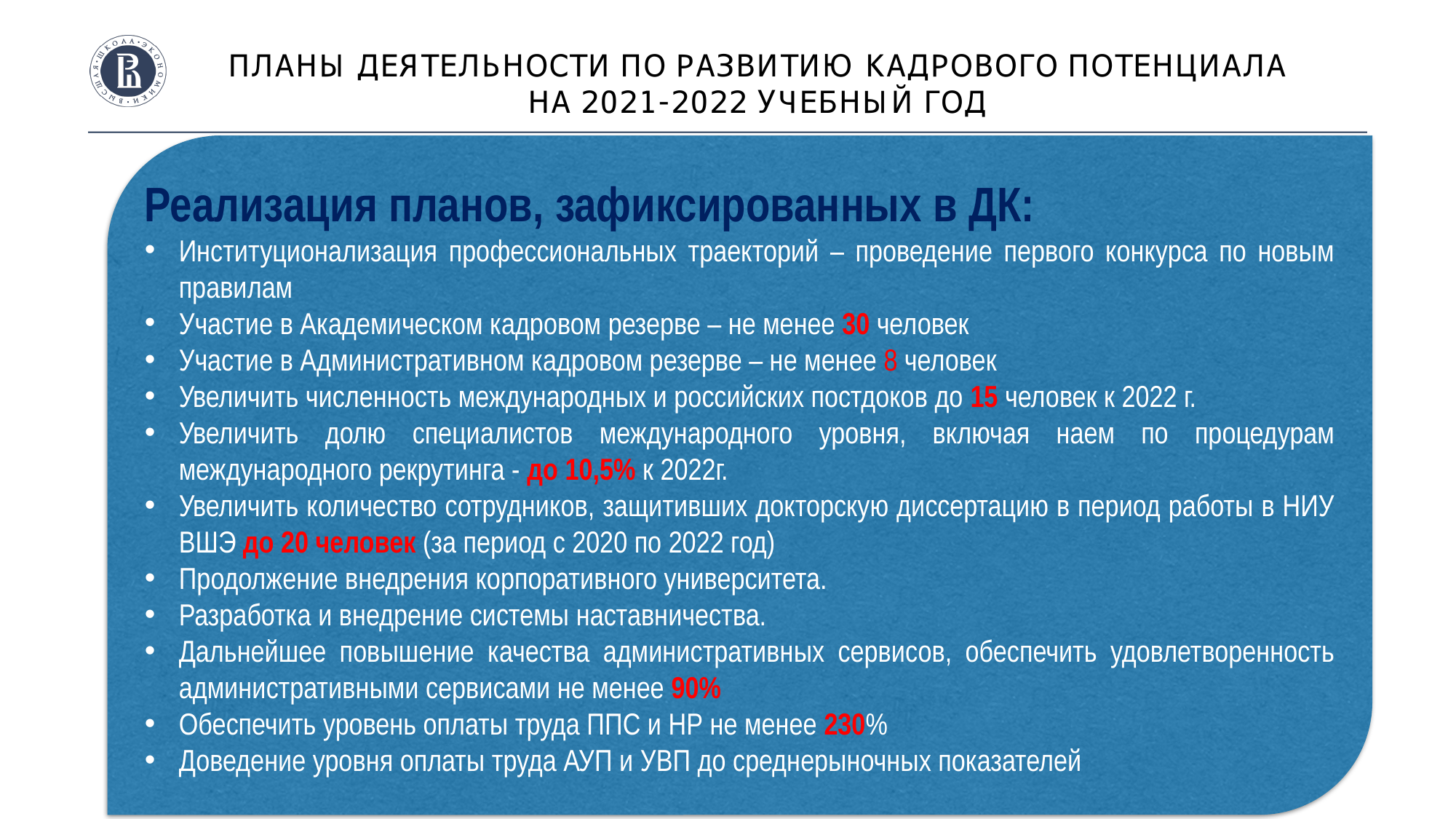

# планы деятельности ПО РАЗВИТИЮ КАДРОВОГО ПОТЕНЦИАЛА на 2021-2022 учебный год
Реализация планов, зафиксированных в ДК:
Институционализация профессиональных траекторий – проведение первого конкурса по новым правилам
Участие в Академическом кадровом резерве – не менее 30 человек
Участие в Административном кадровом резерве – не менее 8 человек
Увеличить численность международных и российских постдоков до 15 человек к 2022 г.
Увеличить долю специалистов международного уровня, включая наем по процедурам международного рекрутинга - до 10,5% к 2022г.
Увеличить количество сотрудников, защитивших докторскую диссертацию в период работы в НИУ ВШЭ до 20 человек (за период с 2020 по 2022 год)
Продолжение внедрения корпоративного университета.
Разработка и внедрение системы наставничества.
Дальнейшее повышение качества административных сервисов, обеспечить удовлетворенность административными сервисами не менее 90%
Обеспечить уровень оплаты труда ППС и НР не менее 230%
Доведение уровня оплаты труда АУП и УВП до среднерыночных показателей